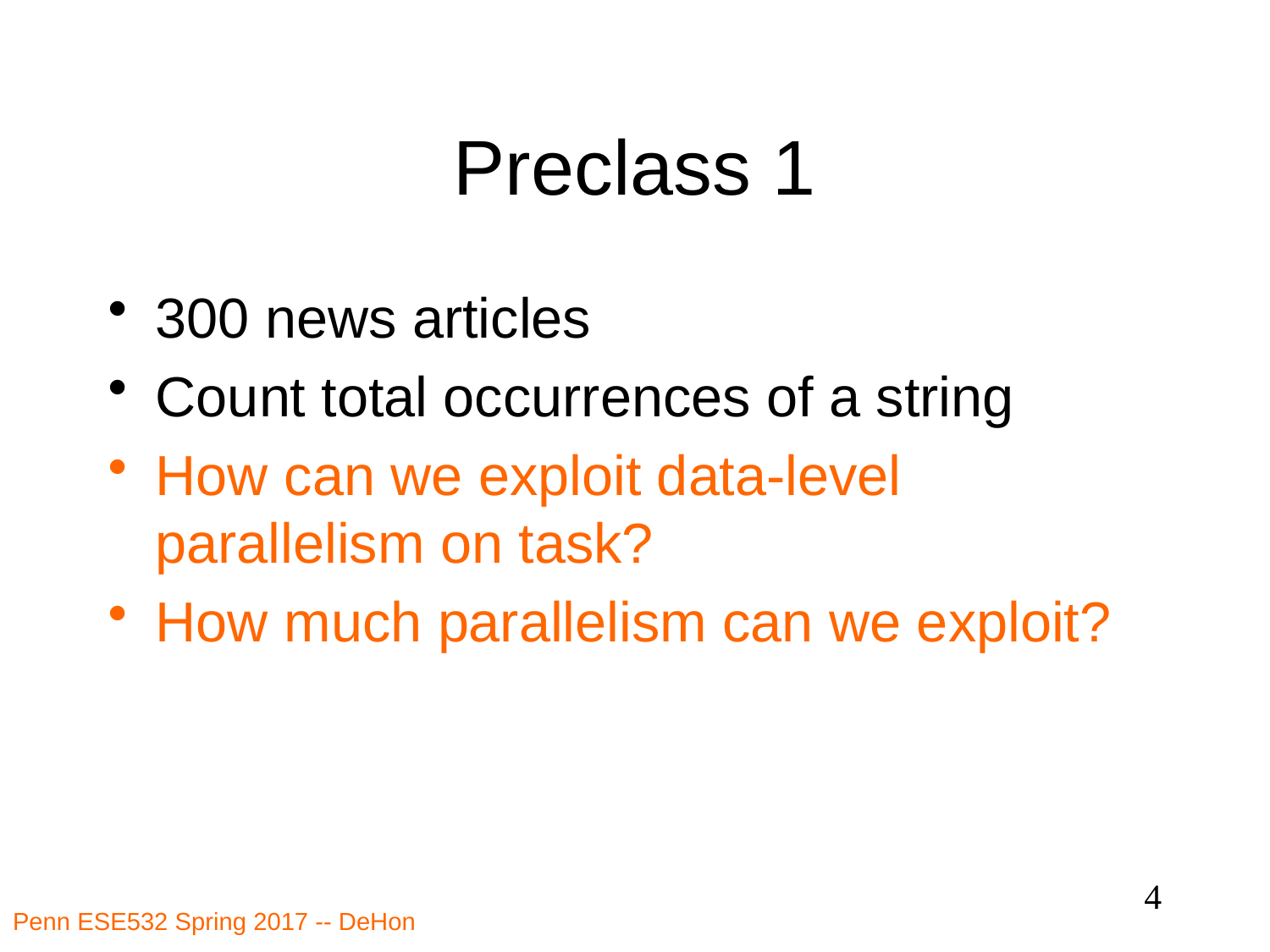

# Preclass 1
300 news articles
Count total occurrences of a string
How can we exploit data-level parallelism on task?
How much parallelism can we exploit?

4
Penn ESE532 Spring 2017 -- DeHon